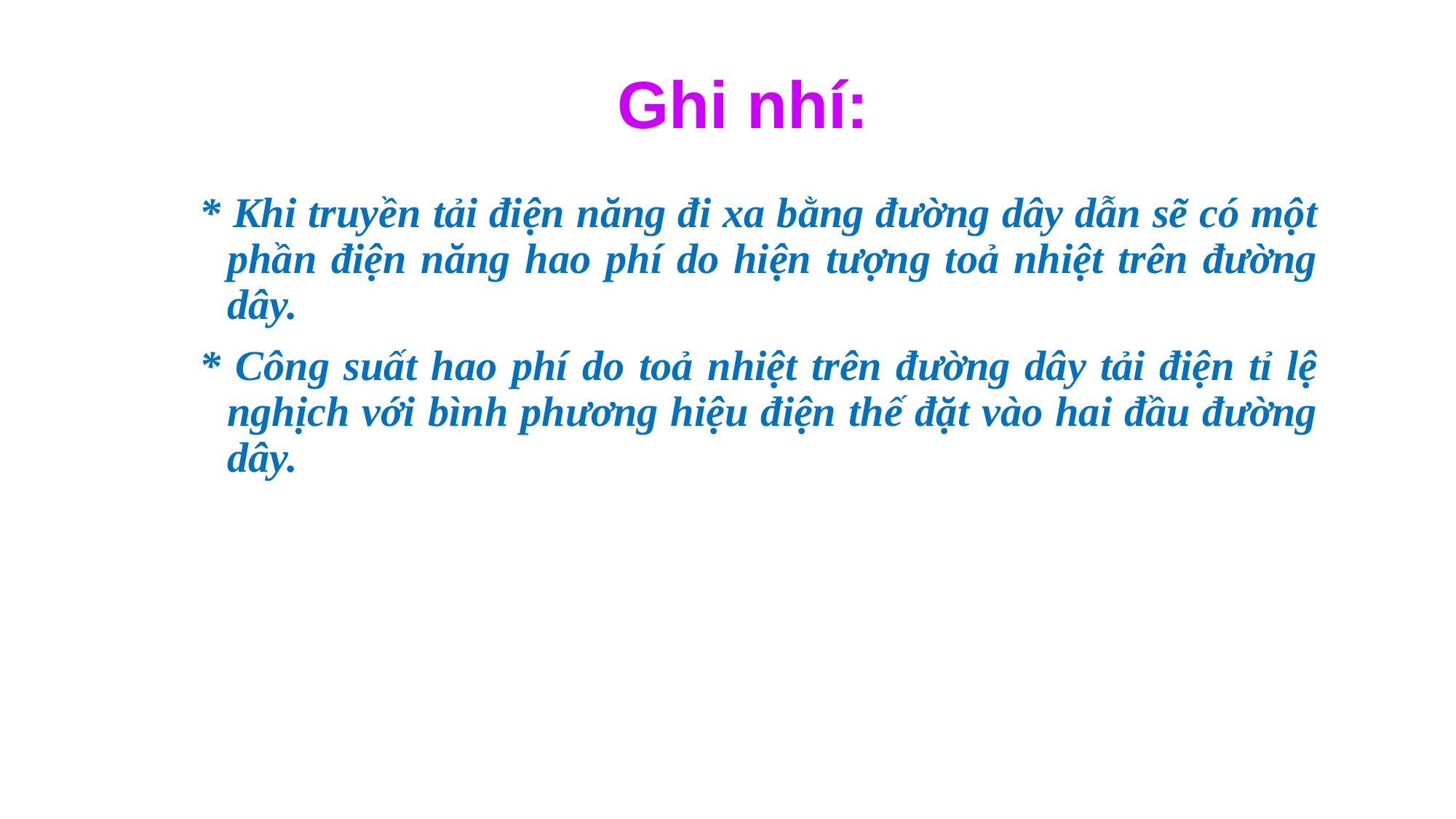

# Ghi nhí:
* Khi truyền tải điện năng đi xa bằng đường dây dẫn sẽ có một phần điện năng hao phí do hiện tượng toả nhiệt trên đường dây.
* Công suất hao phí do toả nhiệt trên đường dây tải điện tỉ lệ nghịch với bình phương hiệu điện thế đặt vào hai đầu đường dây.